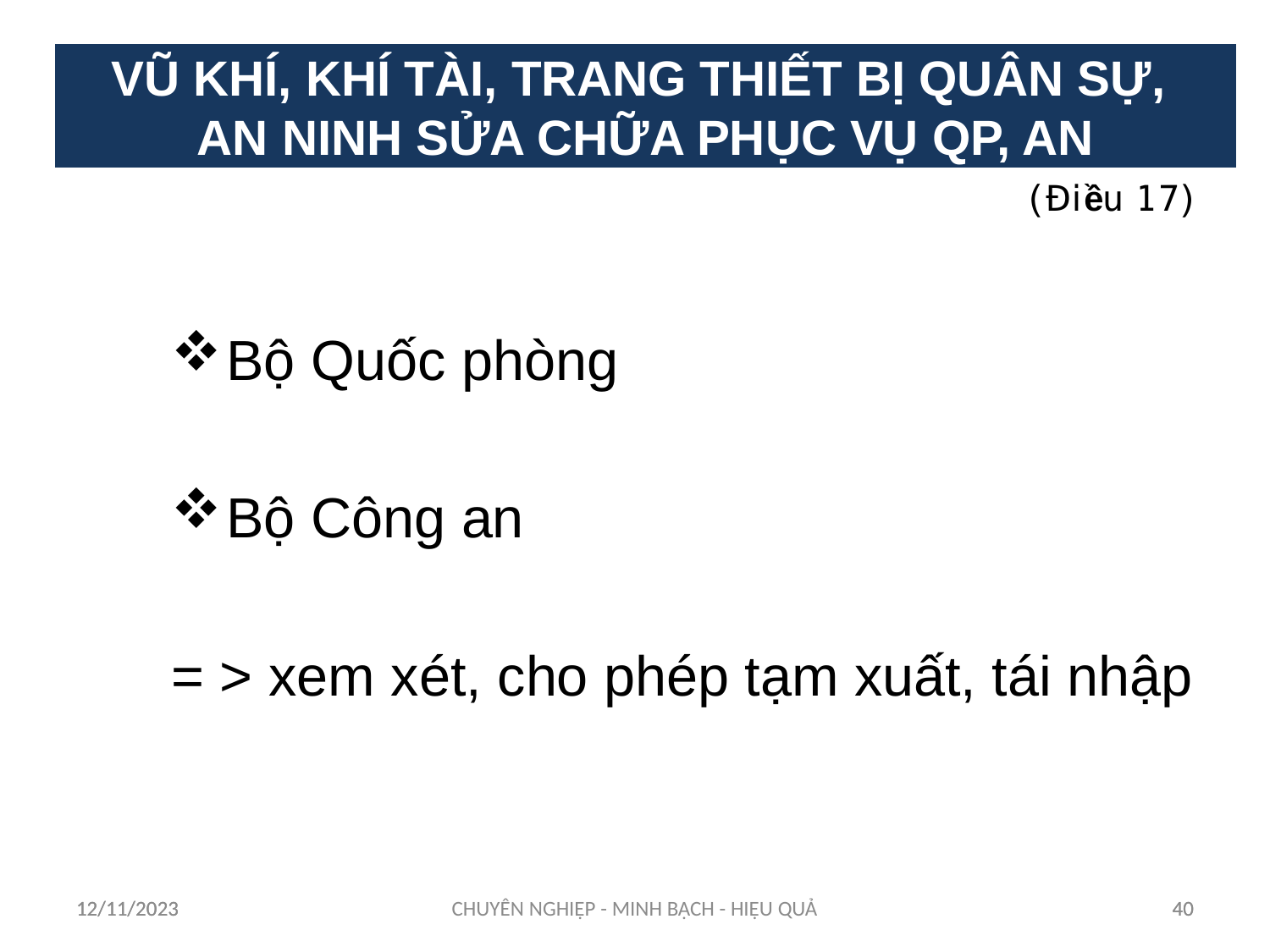

VŨ KHÍ, KHÍ TÀI, TRANG THIẾT BỊ QUÂN SỰ,
AN NINH SỬA CHỮA PHỤC VỤ QP, AN
(Điều 17)
Bộ Quốc phòng

Bộ Công an

= > xem xét, cho phép tạm xuất, tái nhập
12/11/2023
12/11/2023
CHUYÊN NGHIỆP - MINH BẠCH - HIỆU QUẢ
40
40